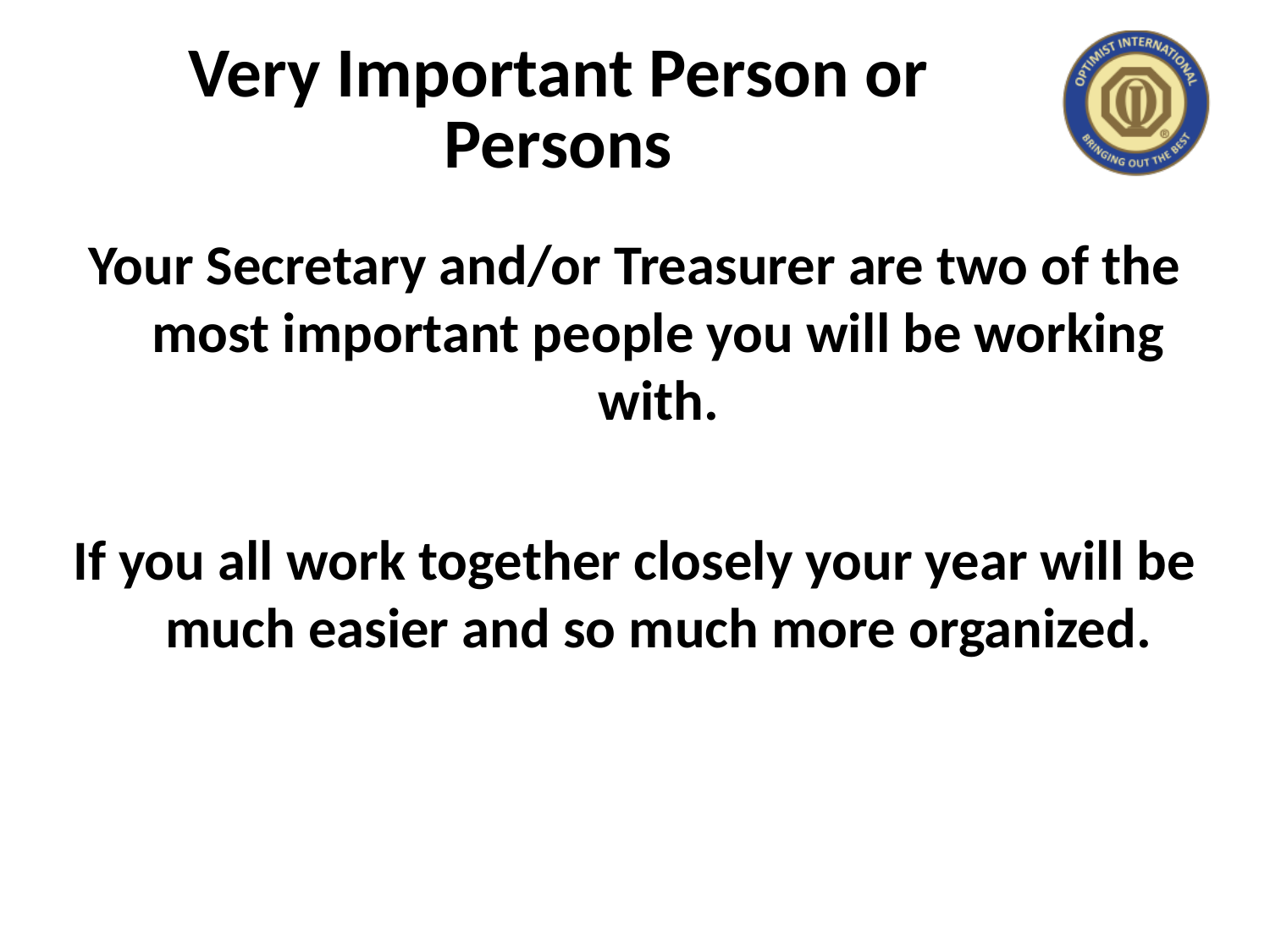

# Very Important Person or Persons
Your Secretary and/or Treasurer are two of the most important people you will be working with.

If you all work together closely your year will be much easier and so much more organized.